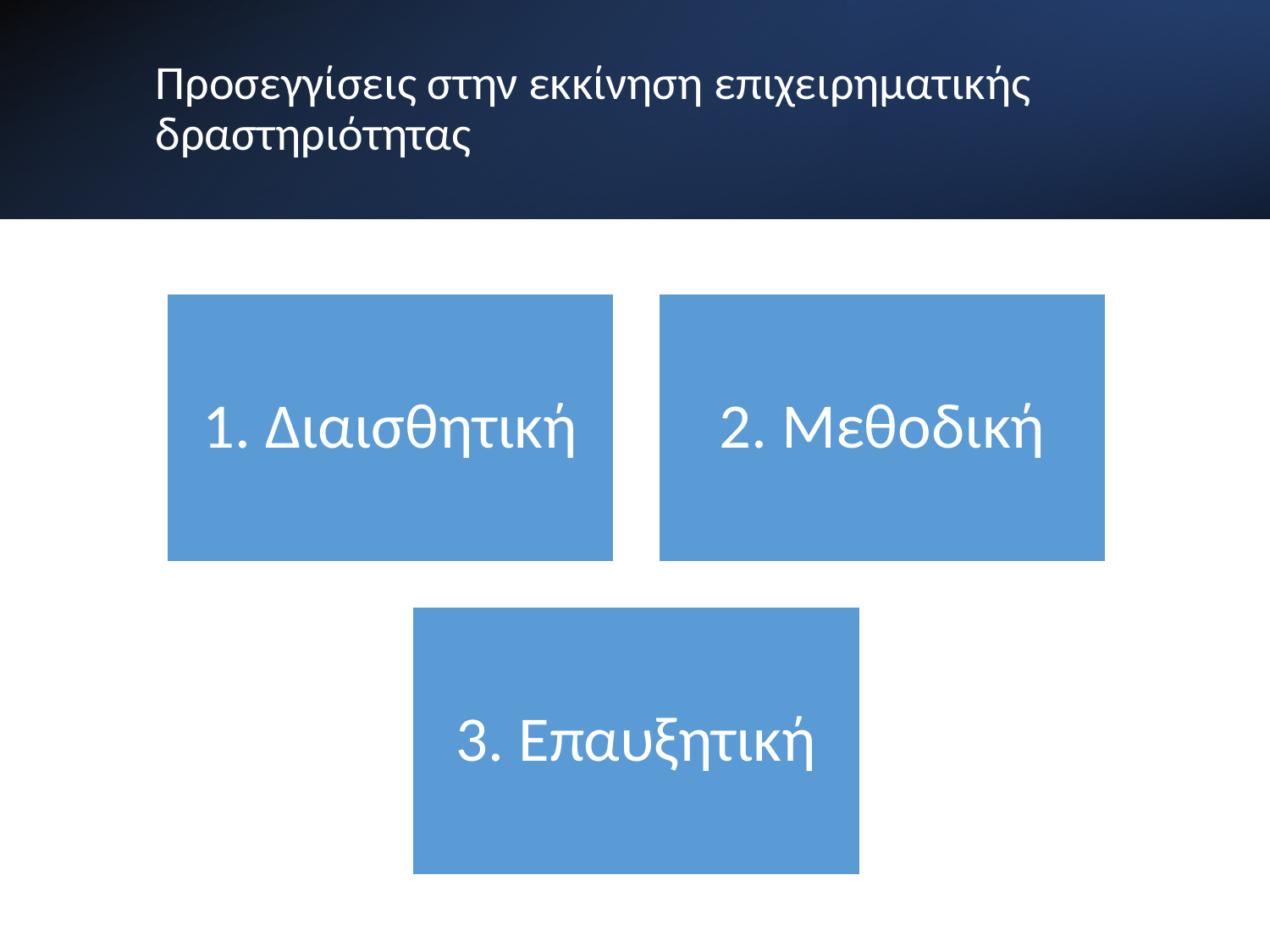

# Προσεγγίσεις στην εκκίνηση επιχειρηματικής δραστηριότητας
1. Διαισθητική
2. Μεθοδική
3. Επαυξητική